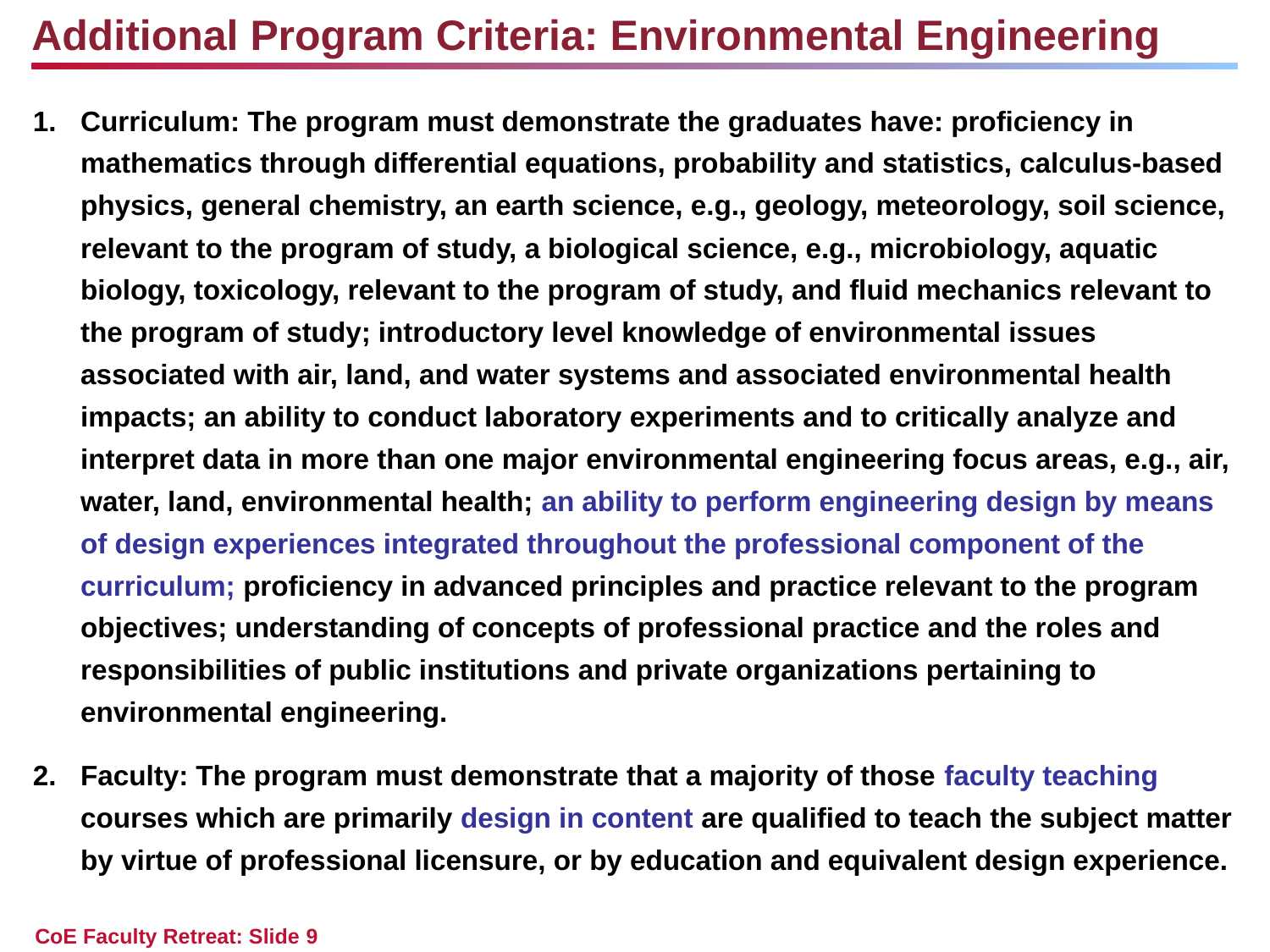

Additional Program Criteria: Environmental Engineering
Curriculum: The program must demonstrate the graduates have: proficiency in mathematics through differential equations, probability and statistics, calculus-based physics, general chemistry, an earth science, e.g., geology, meteorology, soil science, relevant to the program of study, a biological science, e.g., microbiology, aquatic biology, toxicology, relevant to the program of study, and fluid mechanics relevant to the program of study; introductory level knowledge of environmental issues associated with air, land, and water systems and associated environmental health impacts; an ability to conduct laboratory experiments and to critically analyze and interpret data in more than one major environmental engineering focus areas, e.g., air, water, land, environmental health; an ability to perform engineering design by means of design experiences integrated throughout the professional component of the curriculum; proficiency in advanced principles and practice relevant to the program objectives; understanding of concepts of professional practice and the roles and responsibilities of public institutions and private organizations pertaining to environmental engineering.
Faculty: The program must demonstrate that a majority of those faculty teaching courses which are primarily design in content are qualified to teach the subject matter by virtue of professional licensure, or by education and equivalent design experience.